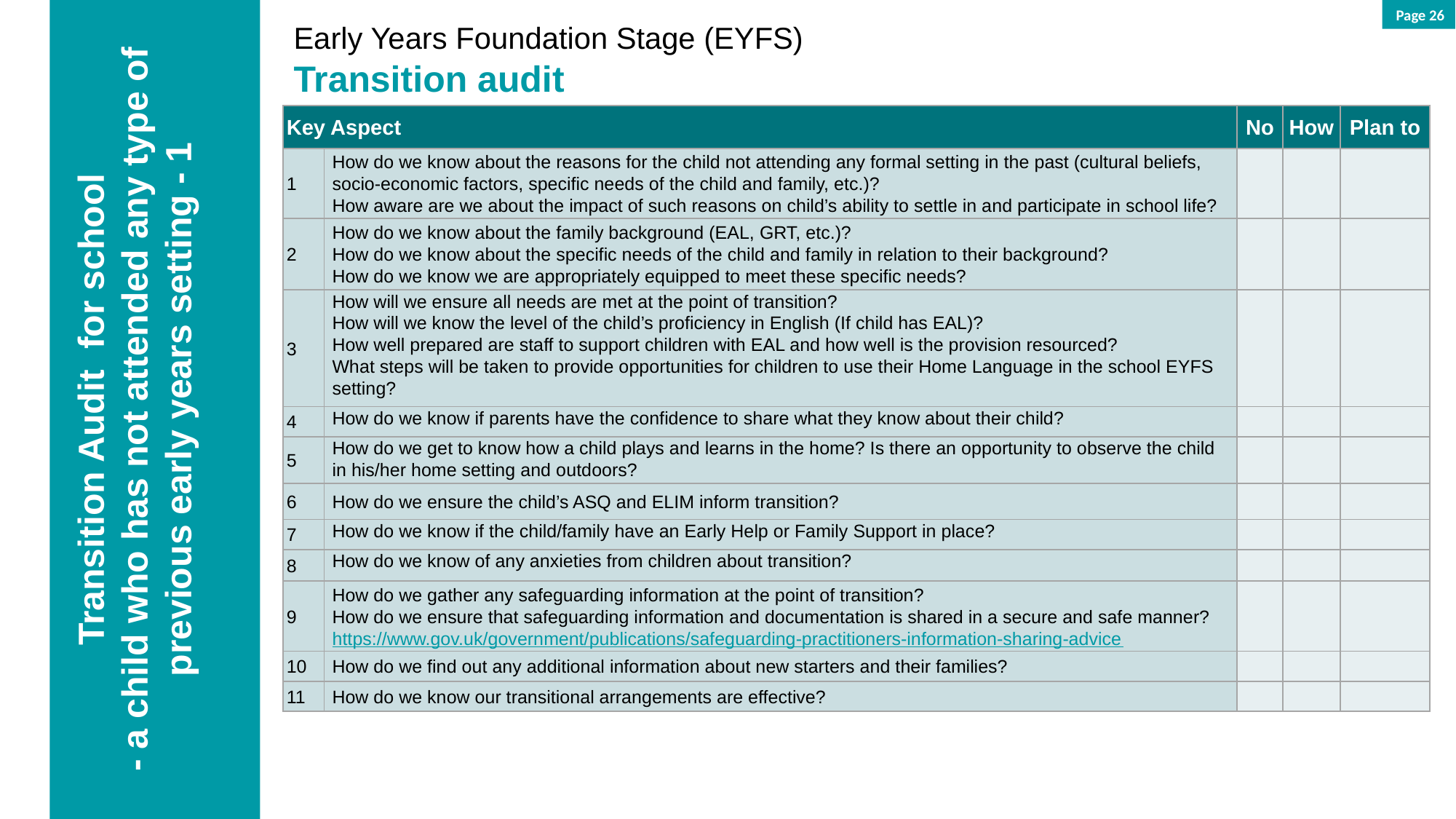

Transition Audit  for school
- a child who has not attended any type of previous early years setting - 1

Page 26
Early Years Foundation Stage (EYFS)
Transition audit
| Key Aspect |  | No | How | Plan to |
| --- | --- | --- | --- | --- |
| 1 | How do we know about the reasons for the child not attending any formal setting in the past (cultural beliefs, socio-economic factors, specific needs of the child and family, etc.)? How aware are we about the impact of such reasons on child’s ability to settle in and participate in school life? |  |  |  |
| 2 | How do we know about the family background (EAL, GRT, etc.)? How do we know about the specific needs of the child and family in relation to their background? How do we know we are appropriately equipped to meet these specific needs? |  |  |  |
| 3 | How will we ensure all needs are met at the point of transition? How will we know the level of the child’s proficiency in English (If child has EAL)? How well prepared are staff to support children with EAL and how well is the provision resourced? What steps will be taken to provide opportunities for children to use their Home Language in the school EYFS setting? |  |  |  |
| 4 | How do we know if parents have the confidence to share what they know about their child? |  |  |  |
| 5 | How do we get to know how a child plays and learns in the home? Is there an opportunity to observe the child in his/her home setting and outdoors? |  |  |  |
| 6 | How do we ensure the child’s ASQ and ELIM inform transition? |  |  |  |
| 7 | How do we know if the child/family have an Early Help or Family Support in place? |  |  |  |
| 8 | How do we know of any anxieties from children about transition? |  |  |  |
| 9 | How do we gather any safeguarding information at the point of transition? How do we ensure that safeguarding information and documentation is shared in a secure and safe manner? https://www.gov.uk/government/publications/safeguarding-practitioners-information-sharing-advice |  |  |  |
| 10 | How do we find out any additional information about new starters and their families? |  |  |  |
| 11 | How do we know our transitional arrangements are effective? |  |  |  |